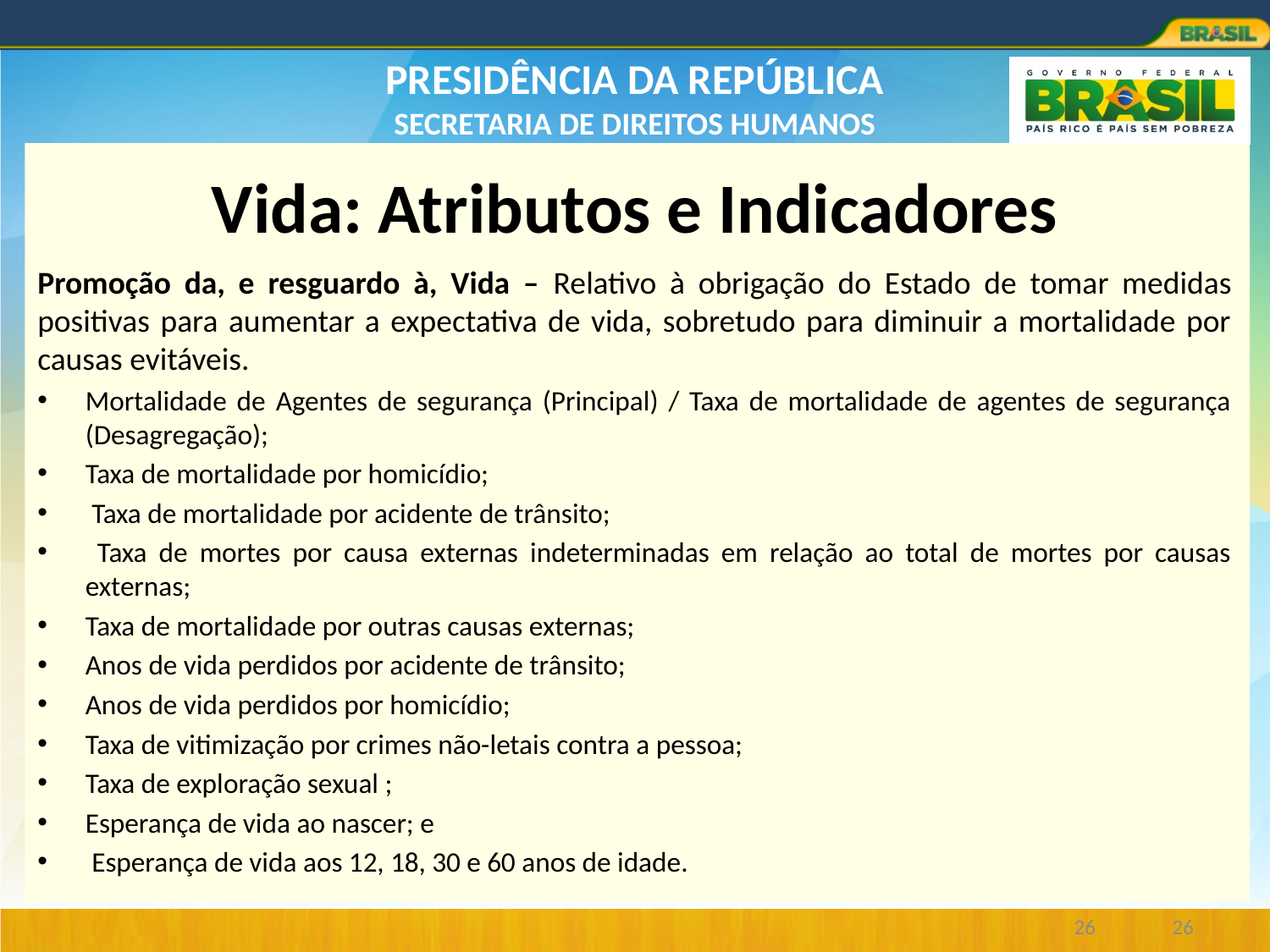

# Vida: Atributos e Indicadores
Promoção da, e resguardo à, Vida – Relativo à obrigação do Estado de tomar medidas positivas para aumentar a expectativa de vida, sobretudo para diminuir a mortalidade por causas evitáveis.
Mortalidade de Agentes de segurança (Principal) / Taxa de mortalidade de agentes de segurança (Desagregação);
Taxa de mortalidade por homicídio;
 Taxa de mortalidade por acidente de trânsito;
 Taxa de mortes por causa externas indeterminadas em relação ao total de mortes por causas externas;
Taxa de mortalidade por outras causas externas;
Anos de vida perdidos por acidente de trânsito;
Anos de vida perdidos por homicídio;
Taxa de vitimização por crimes não-letais contra a pessoa;
Taxa de exploração sexual ;
Esperança de vida ao nascer; e
 Esperança de vida aos 12, 18, 30 e 60 anos de idade.

26
26